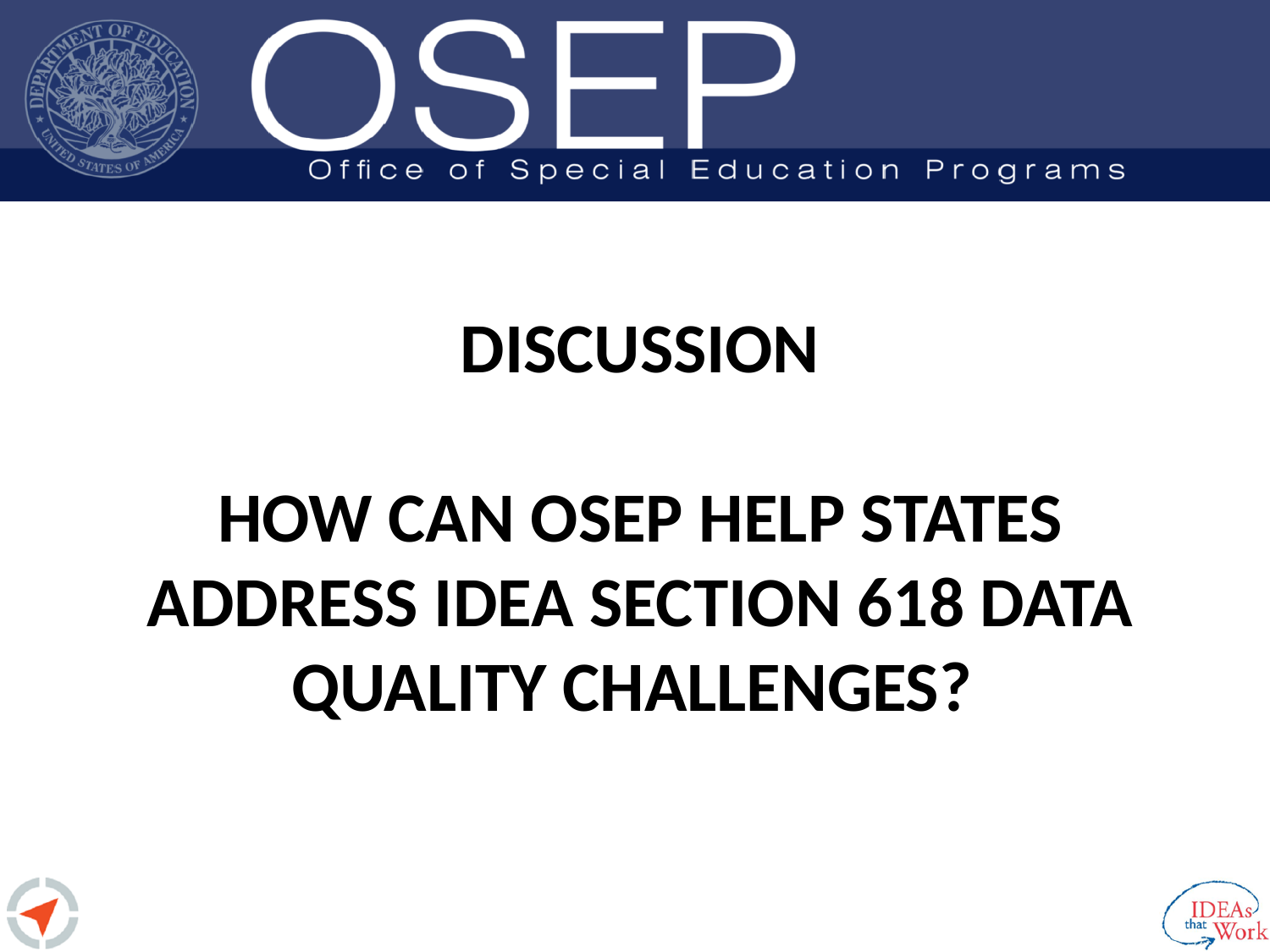

# Discussion How can osep help states address IDEA section 618 data quality challenges?